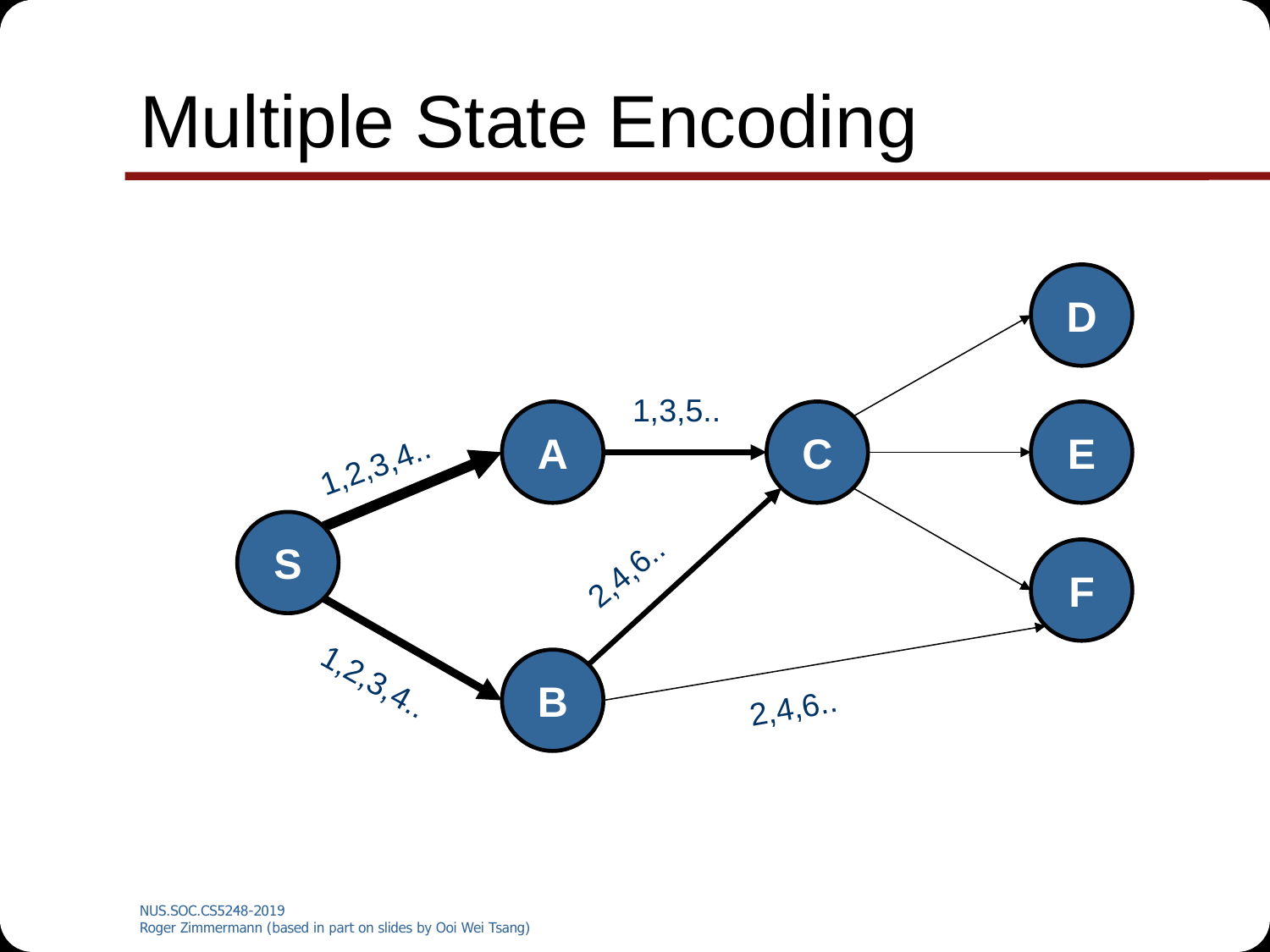

# Multiple State Encoding
D
1,3,5..
A
C
E
1,2,3,4..
S
F
2,4,6..
B
1,2,3,4..
2,4,6..

NUS.SOC.CS5248-2019
Roger Zimmermann (based in part on slides by Ooi Wei Tsang)